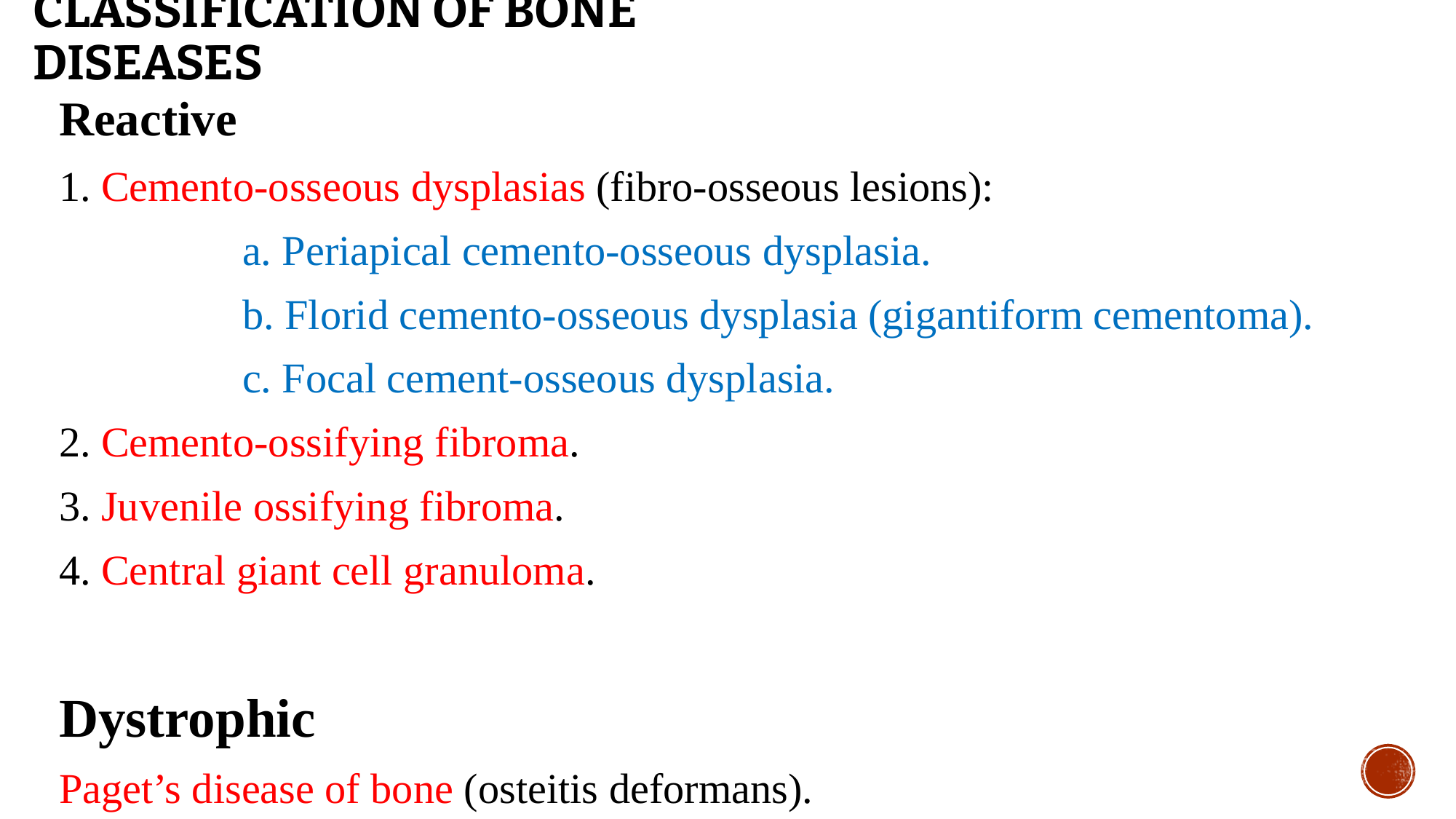

# Classification of bone diseases
Reactive
1. Cemento-osseous dysplasias (fibro-osseous lesions):
a. Periapical cemento-osseous dysplasia.
b. Florid cemento-osseous dysplasia (gigantiform cementoma).
c. Focal cement-osseous dysplasia.
2. Cemento-ossifying fibroma.
3. Juvenile ossifying fibroma.
4. Central giant cell granuloma.

Dystrophic
Paget’s disease of bone (osteitis deformans).